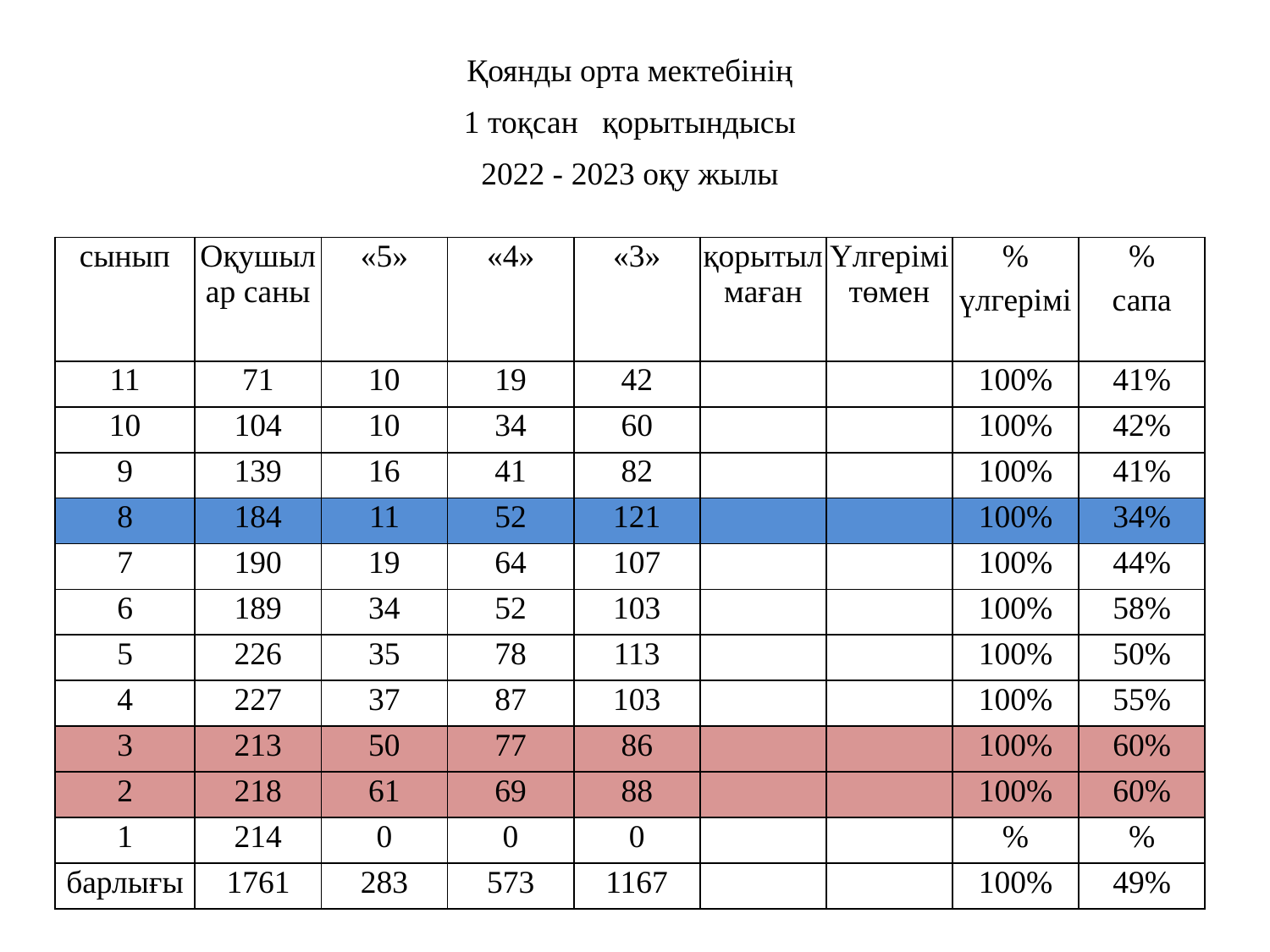

| Қоянды орта мектебінің |  |  |  |  |  |  |  |  |
| --- | --- | --- | --- | --- | --- | --- | --- | --- |
| 1 тоқсан қорытындысы |  |  |  |  |  |  |  |  |
| 2022 - 2023 оқу жылы |  |  |  |  |  |  |  |  |
|  |  |  |  |  |  |  |  |  |
| сынып | Оқушылар саны | «5» | «4» | «3» | қорытылмаған | Үлгерімі төмен | % | % |
|  |  |  |  |  |  |  | үлгерімі | сапа |
| 11 | 71 | 10 | 19 | 42 |  |  | 100% | 41% |
| 10 | 104 | 10 | 34 | 60 |  |  | 100% | 42% |
| 9 | 139 | 16 | 41 | 82 |  |  | 100% | 41% |
| 8 | 184 | 11 | 52 | 121 |  |  | 100% | 34% |
| 7 | 190 | 19 | 64 | 107 |  |  | 100% | 44% |
| 6 | 189 | 34 | 52 | 103 |  |  | 100% | 58% |
| 5 | 226 | 35 | 78 | 113 |  |  | 100% | 50% |
| 4 | 227 | 37 | 87 | 103 |  |  | 100% | 55% |
| 3 | 213 | 50 | 77 | 86 |  |  | 100% | 60% |
| 2 | 218 | 61 | 69 | 88 |  |  | 100% | 60% |
| 1 | 214 | 0 | 0 | 0 |  |  | % | % |
| барлығы | 1761 | 283 | 573 | 1167 |  |  | 100% | 49% |